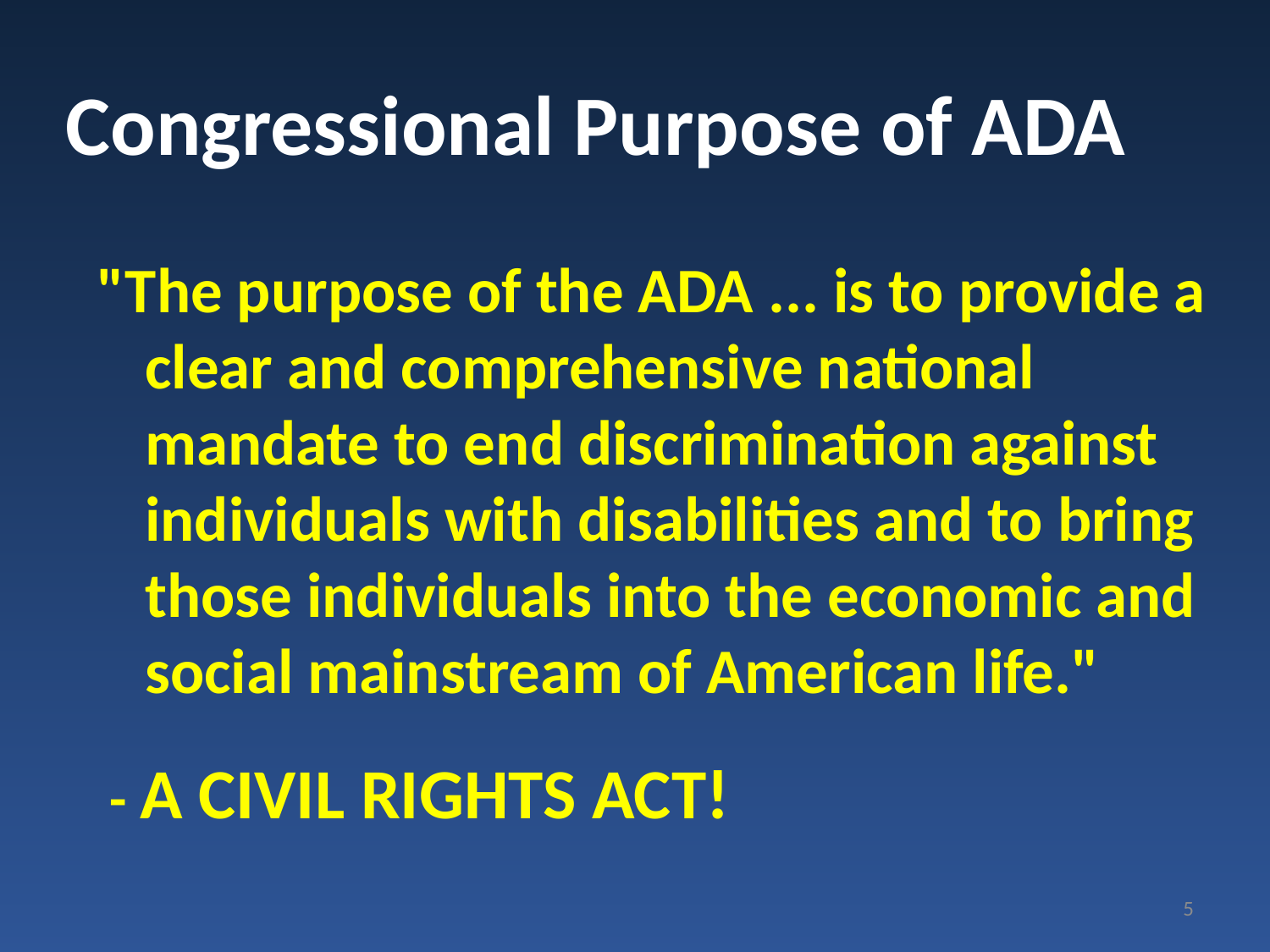

# Congressional Purpose of ADA
"The purpose of the ADA ... is to provide a clear and comprehensive national mandate to end discrimination against individuals with disabilities and to bring those individuals into the economic and social mainstream of American life."

 - A CIVIL RIGHTS ACT!
5